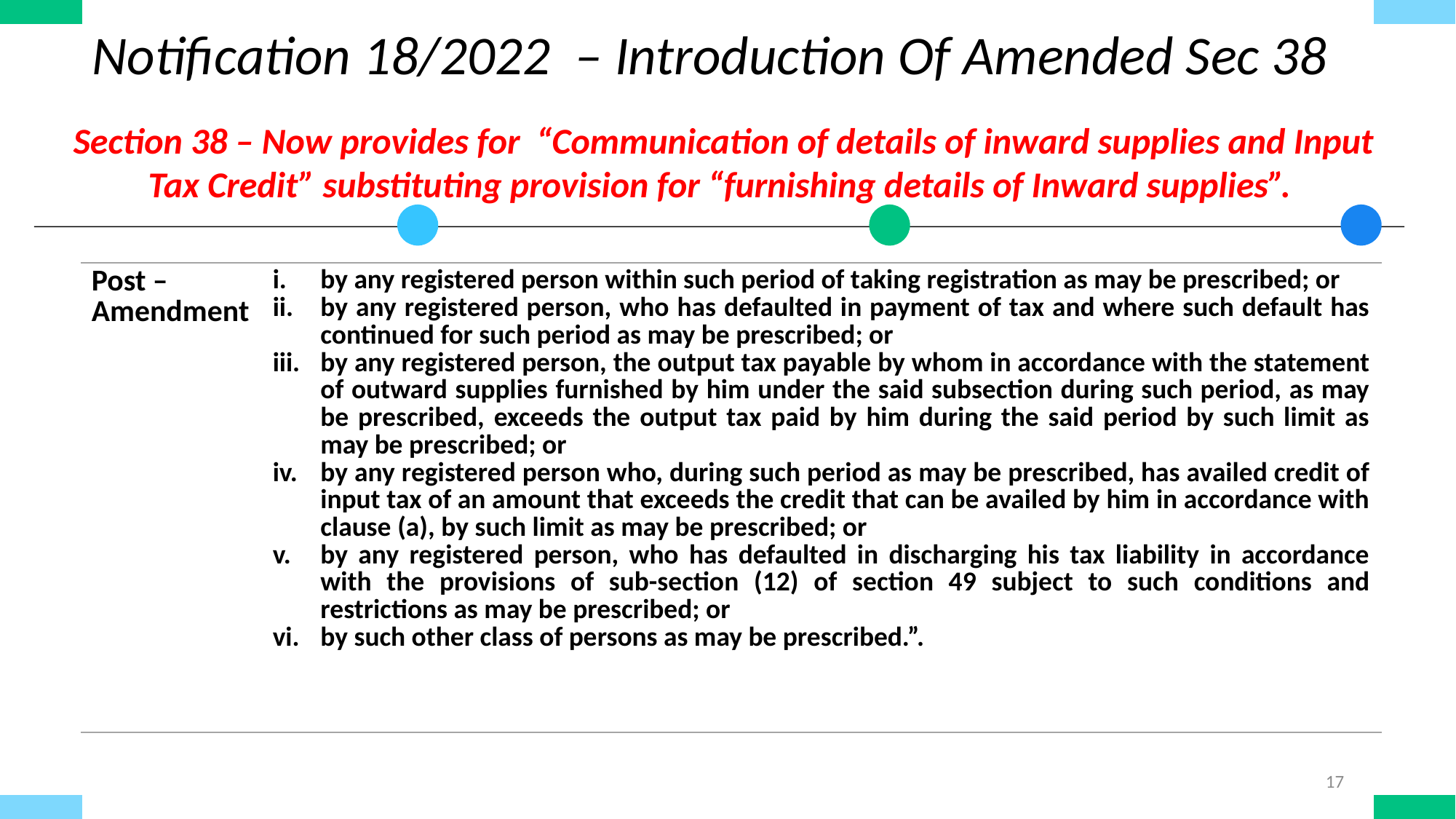

Notification 18/2022  – Introduction Of Amended Sec 38
Section 38 – Now provides for  “Communication of details of inward supplies and Input Tax Credit” substituting provision for “furnishing details of Inward supplies”.

| Post – Amendment | by any registered person within such period of taking registration as may be prescribed; or by any registered person, who has defaulted in payment of tax and where such default has continued for such period as may be prescribed; or by any registered person, the output tax payable by whom in accordance with the statement of outward supplies furnished by him under the said subsection during such period, as may be prescribed, exceeds the output tax paid by him during the said period by such limit as may be prescribed; or by any registered person who, during such period as may be prescribed, has availed credit of input tax of an amount that exceeds the credit that can be availed by him in accordance with clause (a), by such limit as may be prescribed; or by any registered person, who has defaulted in discharging his tax liability in accordance with the provisions of sub-section (12) of section 49 subject to such conditions and restrictions as may be prescribed; or by such other class of persons as may be prescribed.”. |
| --- | --- |
17